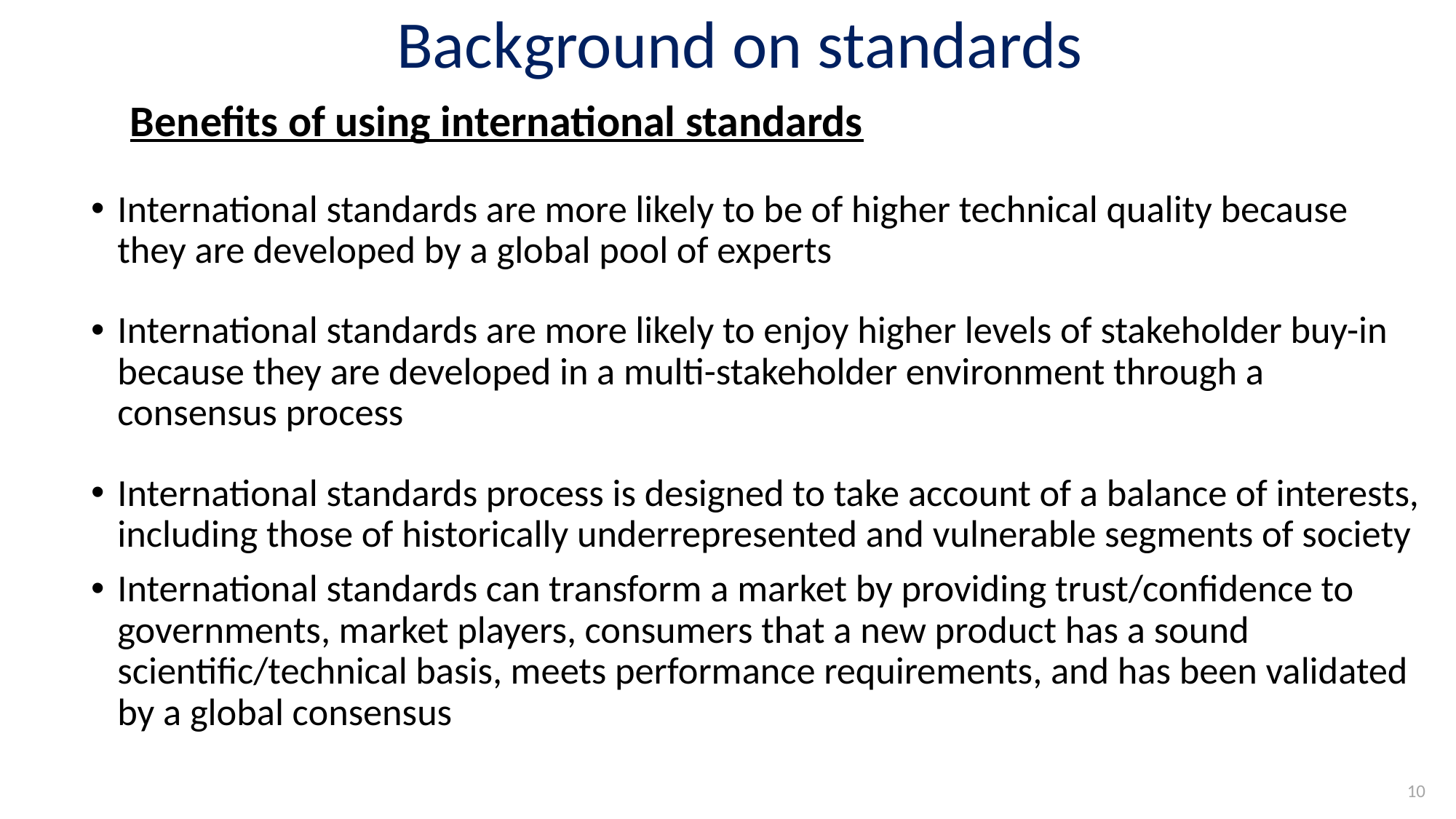

# Background on standards
Benefits of using international standards

International standards are more likely to be of higher technical quality because they are developed by a global pool of experts

International standards are more likely to enjoy higher levels of stakeholder buy-in because they are developed in a multi-stakeholder environment through a consensus process

International standards process is designed to take account of a balance of interests, including those of historically underrepresented and vulnerable segments of society
International standards can transform a market by providing trust/confidence to governments, market players, consumers that a new product has a sound scientific/technical basis, meets performance requirements, and has been validated by a global consensus

10